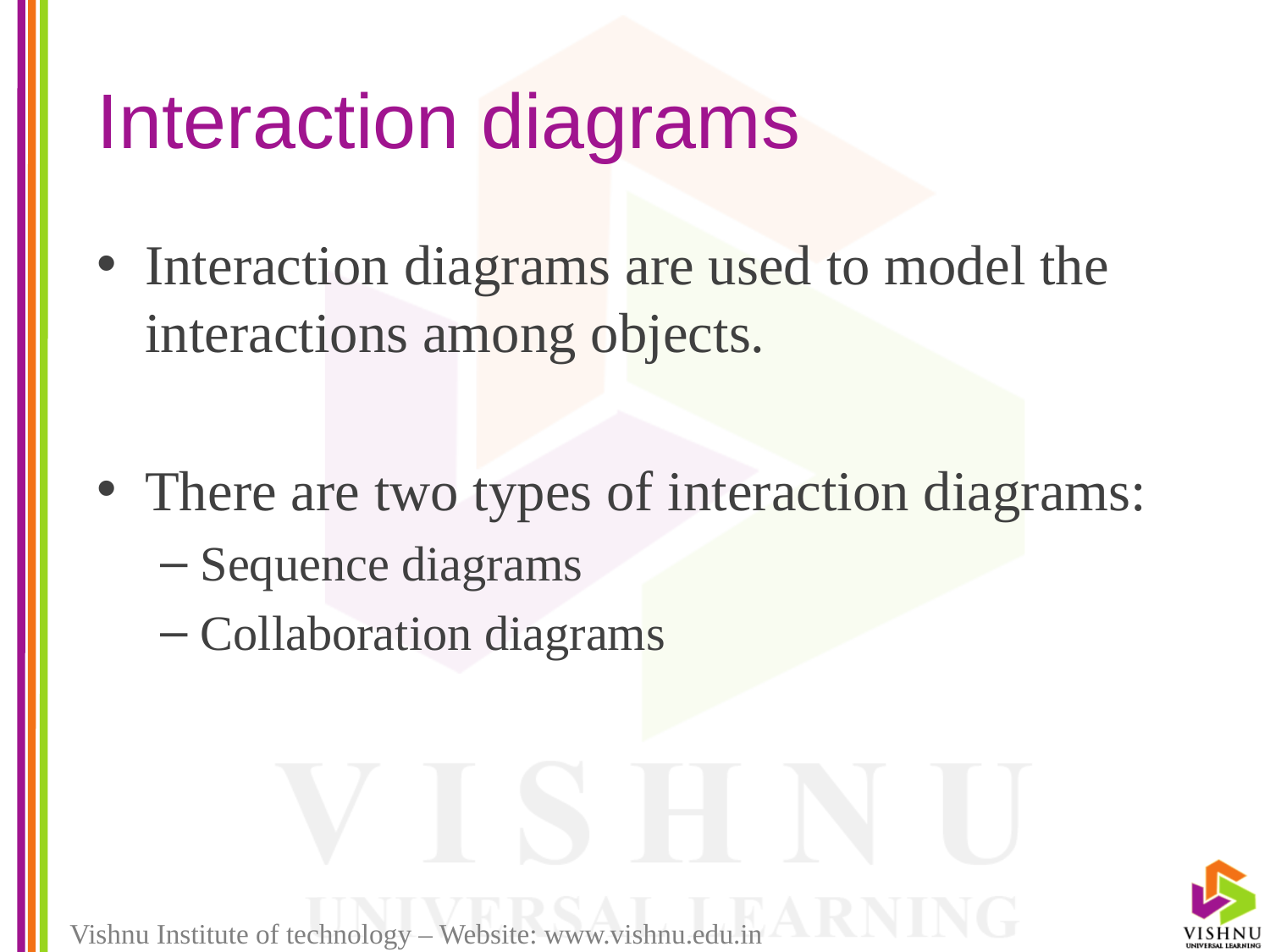

# Interaction diagrams
Interaction diagrams are used to model the interactions among objects.

There are two types of interaction diagrams:
Sequence diagrams
Collaboration diagrams